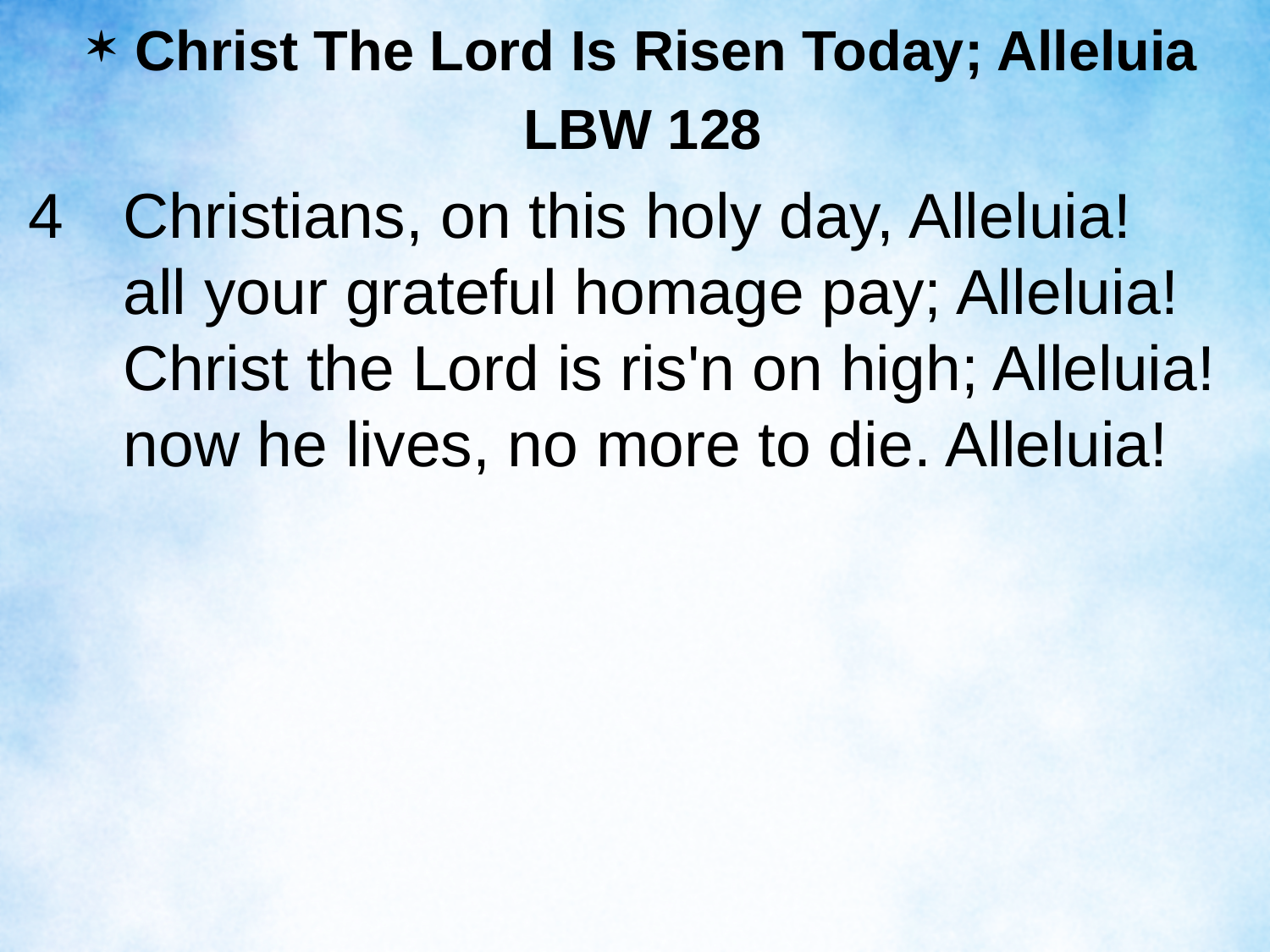

Christ The Lord Is Risen Today; Alleluia
LBW 128
4	Christians, on this holy day, Alleluia!
	all your grateful homage pay; Alleluia!
	Christ the Lord is ris'n on high; Alleluia!
	now he lives, no more to die. Alleluia!